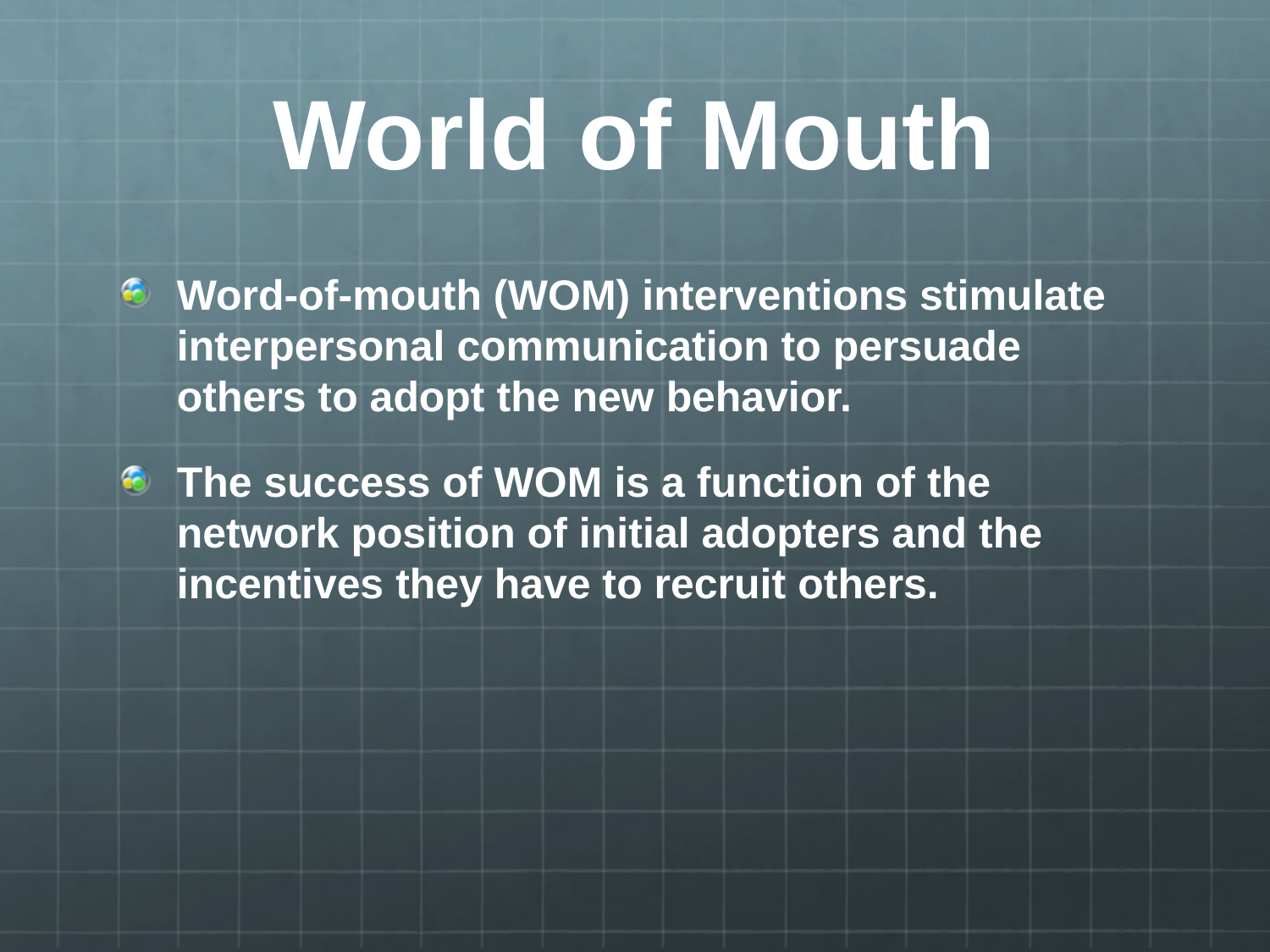

# World of Mouth
Word-of-mouth (WOM) interventions stimulate interpersonal communication to persuade others to adopt the new behavior.
The success of WOM is a function of the network position of initial adopters and the incentives they have to recruit others.